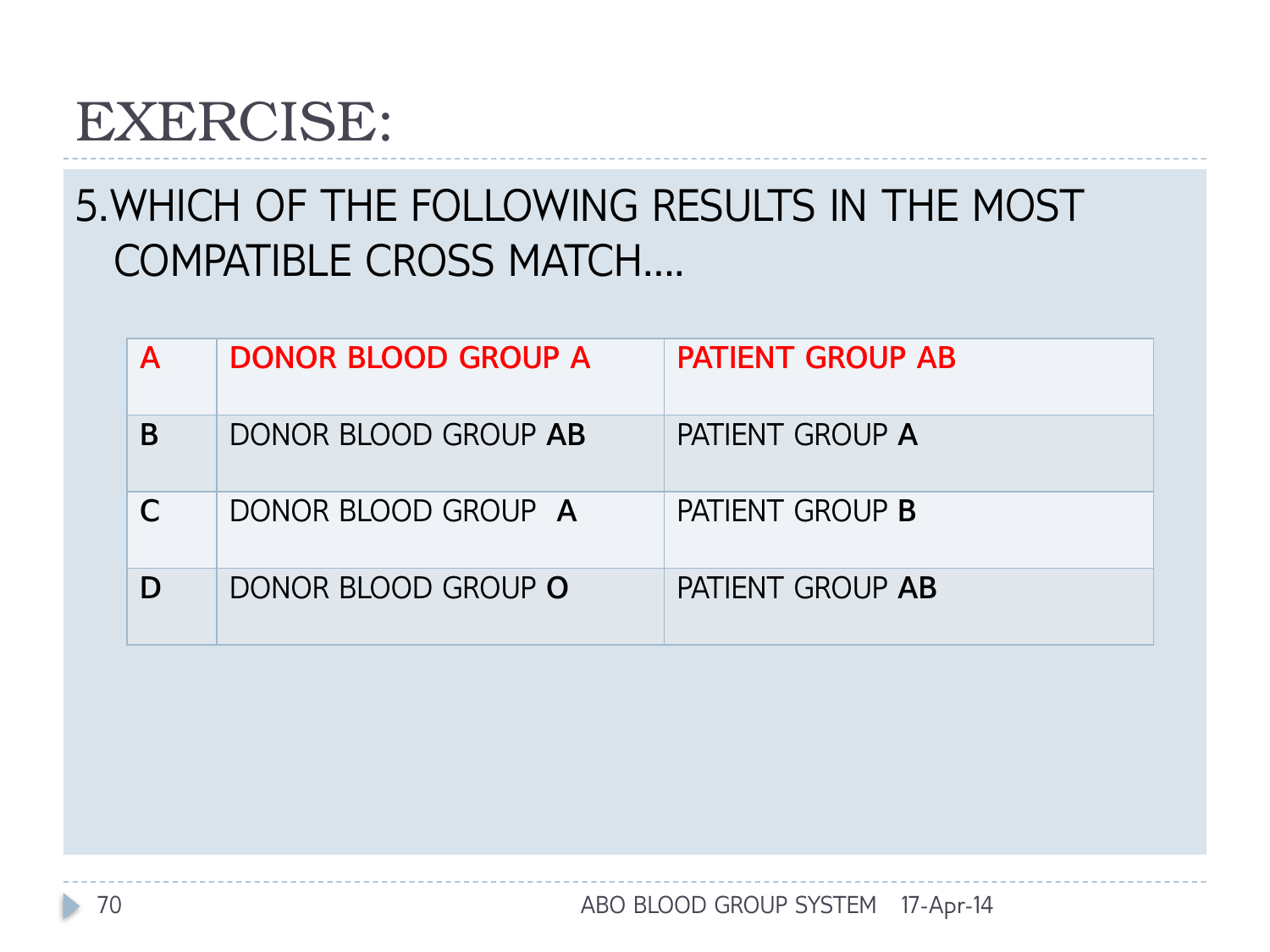

# EXERCISE:
5.WHICH OF THE FOLLOWING RESULTS IN THE MOST COMPATIBLE CROSS MATCH….

| A | DONOR BLOOD GROUP A | PATIENT GROUP AB |
| --- | --- | --- |
| B | DONOR BLOOD GROUP AB | PATIENT GROUP A |
| C | DONOR BLOOD GROUP A | PATIENT GROUP B |
| D | DONOR BLOOD GROUP O | PATIENT GROUP AB |
70
ABO BLOOD GROUP SYSTEM
17-Apr-14